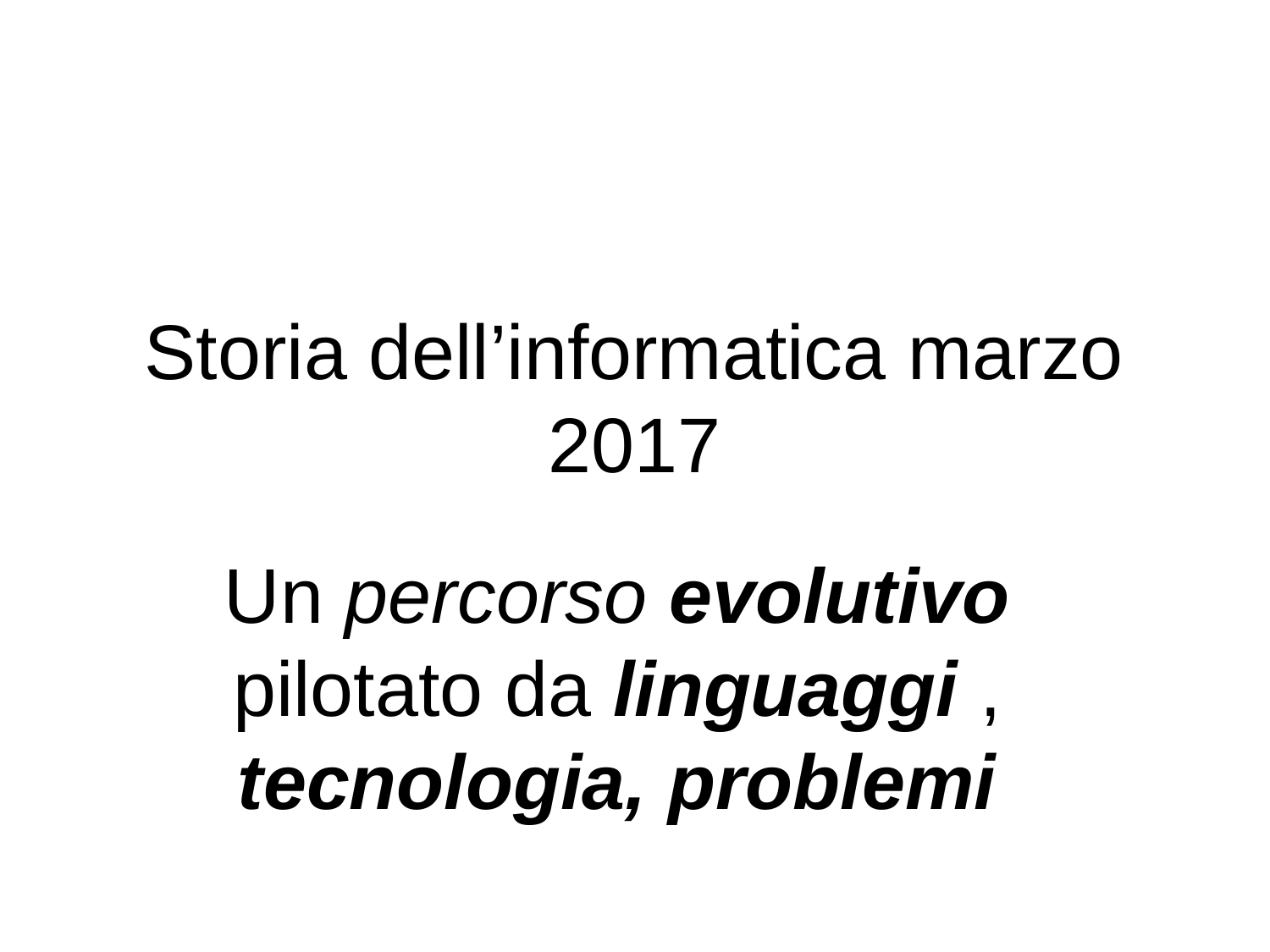

Storia dell’informatica marzo 2017
Un percorso evolutivo pilotato da linguaggi , tecnologia, problemi